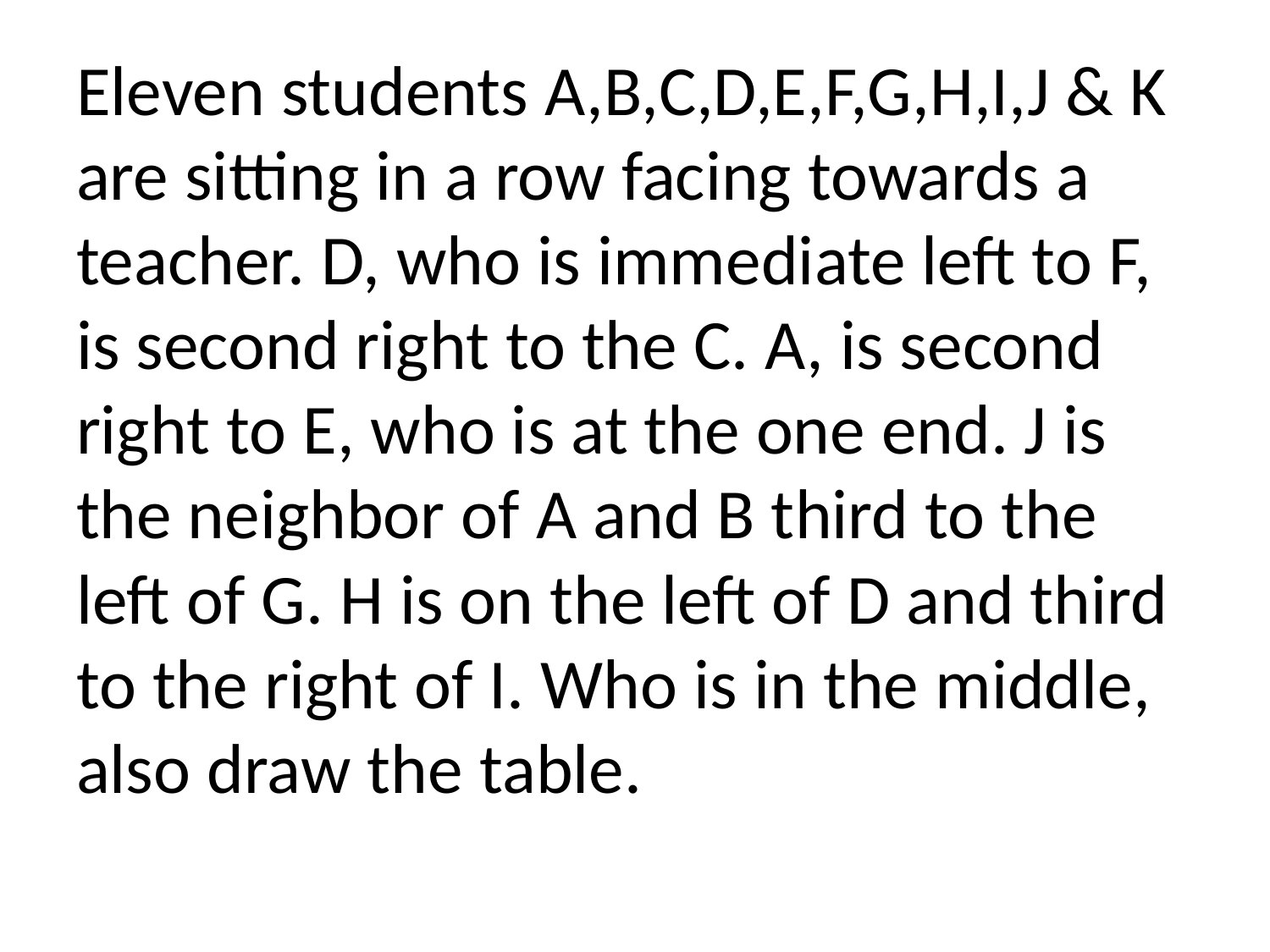

# Eleven students A,B,C,D,E,F,G,H,I,J & K are sitting in a row facing towards a teacher. D, who is immediate left to F, is second right to the C. A, is second right to E, who is at the one end. J is the neighbor of A and B third to the left of G. H is on the left of D and third to the right of I. Who is in the middle, also draw the table.